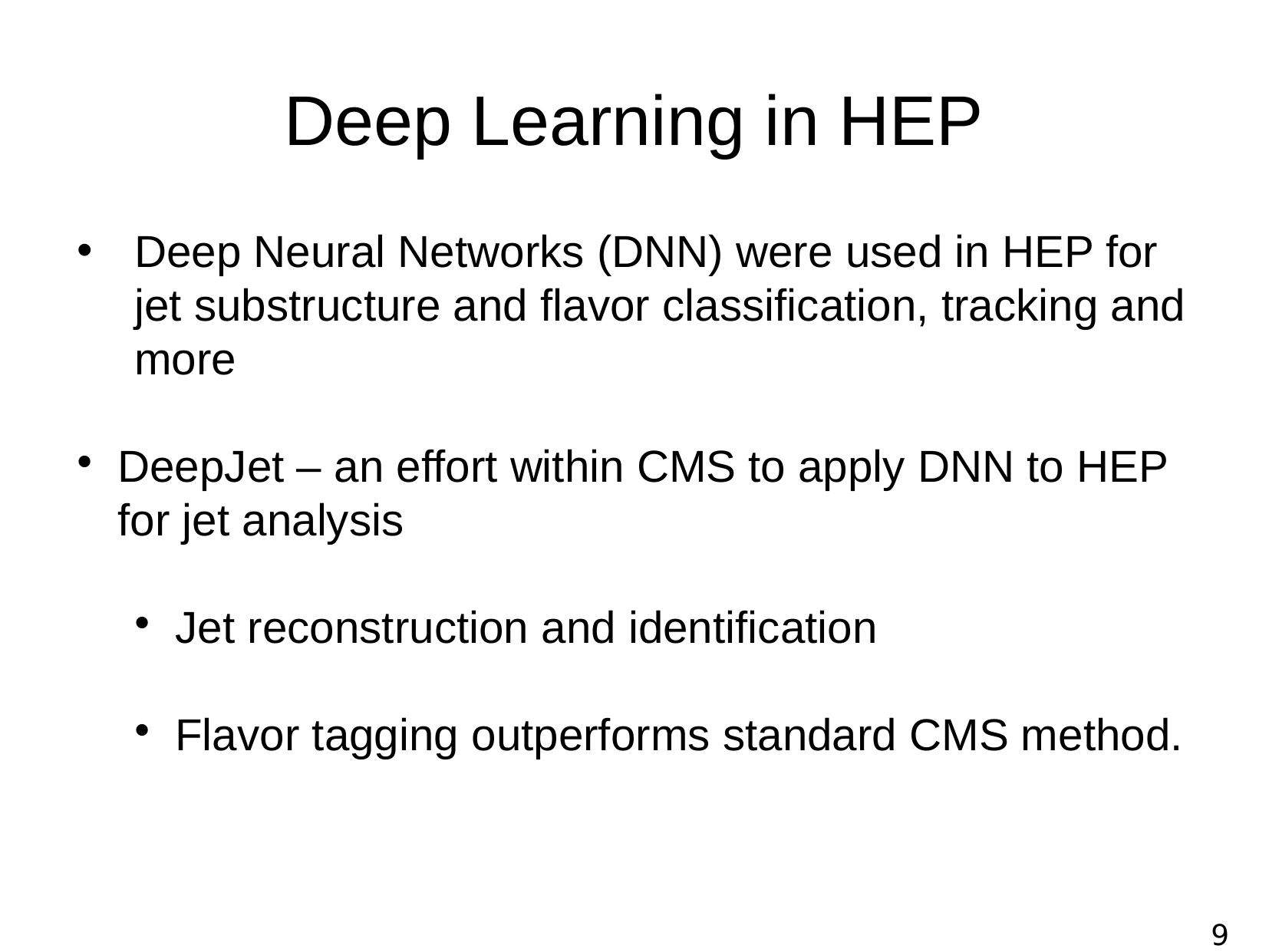

Deep Learning in HEP
Deep Neural Networks (DNN) were used in HEP for jet substructure and flavor classification, tracking and more

DeepJet – an effort within CMS to apply DNN to HEP for jet analysis

Jet reconstruction and identification

Flavor tagging outperforms standard CMS method.

9